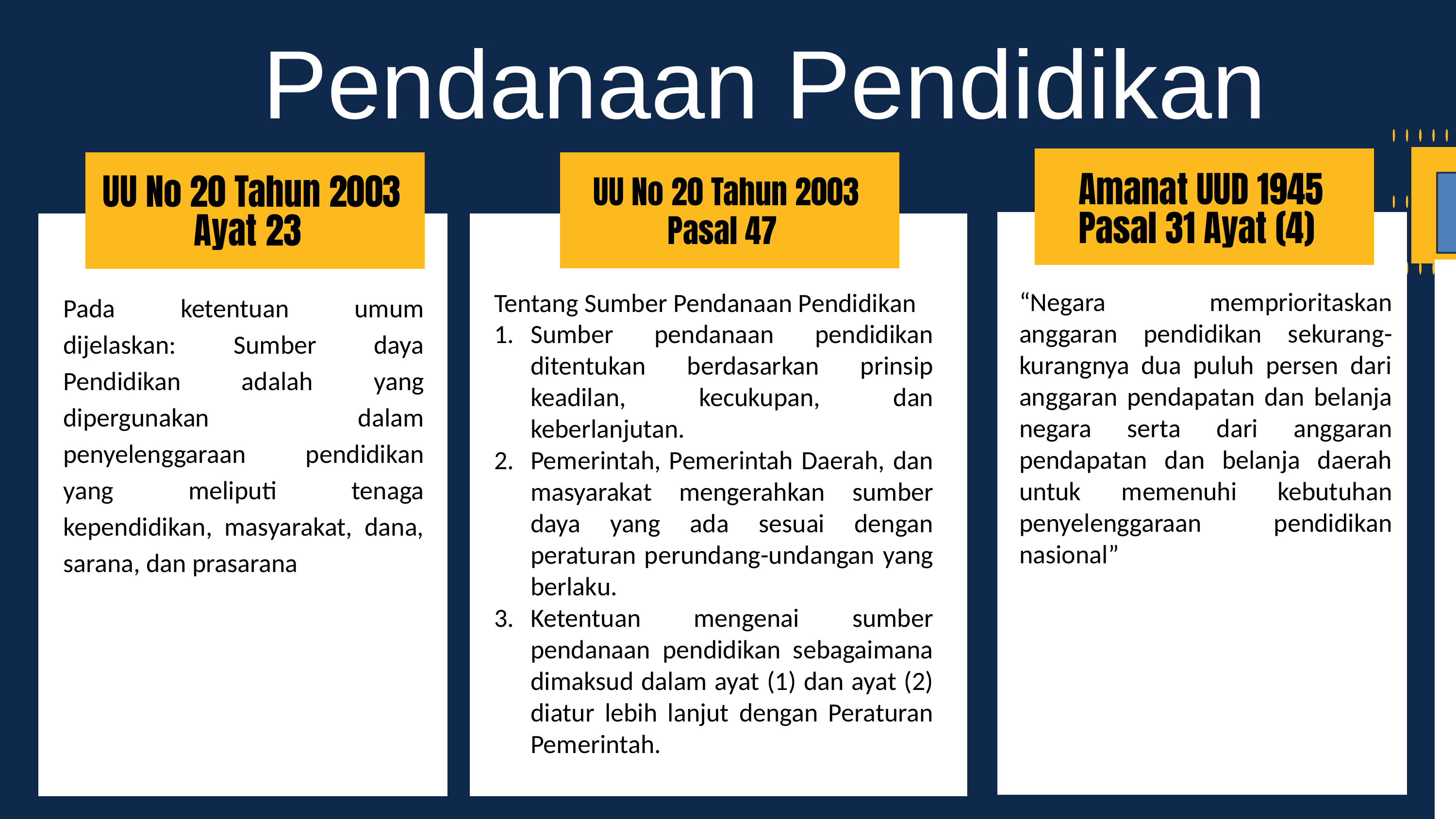

Pendanaan Pendidikan

UU No 20 Tahun 2003 Pasal 47
Amanat UUD 1945 Pasal 31 Ayat (4)
Pergub No. 12 tahun 2022
Kep. Gub No. 632/KPTS/Disdik/2022
UU No 20 Tahun 2003 Ayat 23

Tentang Sumber Pendanaan Pendidikan
Sumber pendanaan pendidikan ditentukan berdasarkan prinsip keadilan, kecukupan, dan keberlanjutan.
Pemerintah, Pemerintah Daerah, dan masyarakat mengerahkan sumber daya yang ada sesuai dengan peraturan perundang-undangan yang berlaku.
Ketentuan mengenai sumber pendanaan pendidikan sebagaimana dimaksud dalam ayat (1) dan ayat (2) diatur lebih lanjut dengan Peraturan Pemerintah.
“Negara memprioritaskan anggaran pendidikan sekurang-kurangnya dua puluh persen dari anggaran pendapatan dan belanja negara serta dari anggaran pendapatan dan belanja daerah untuk memenuhi kebutuhan penyelenggaraan pendidikan nasional”
Pada ketentuan umum dijelaskan: Sumber daya Pendidikan adalah yang dipergunakan dalam penyelenggaraan pendidikan yang meliputi tenaga kependidikan, masyarakat, dana, sarana, dan prasarana
Tentang Pendanaan Pendidikan, pengaturan
Lebih lanjut mengenai pendanaan Pendidikan
Ditetapkan dalam Keputusan Gubernur;
Tentang Juklak pemberian pendanaan Pendidikan